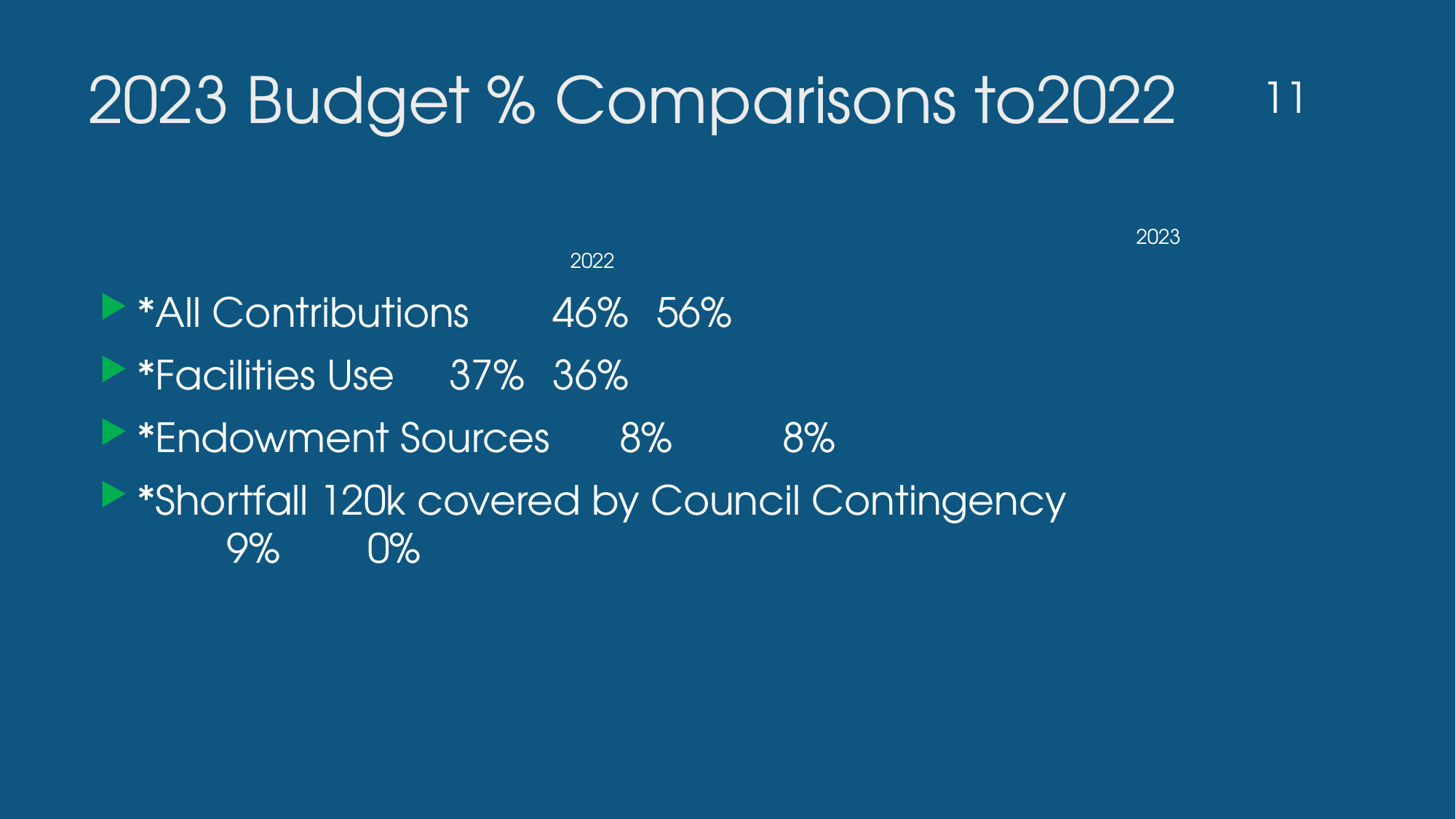

11
# 2023 Budget % Comparisons to2022
						2023            2022
*All Contributions 							46%	56%
*Facilities Use 									37%	36%
*Endowment Sources					      8%   	  8%
*Shortfall 120k covered by Council Contingency	 												          9%	  0%